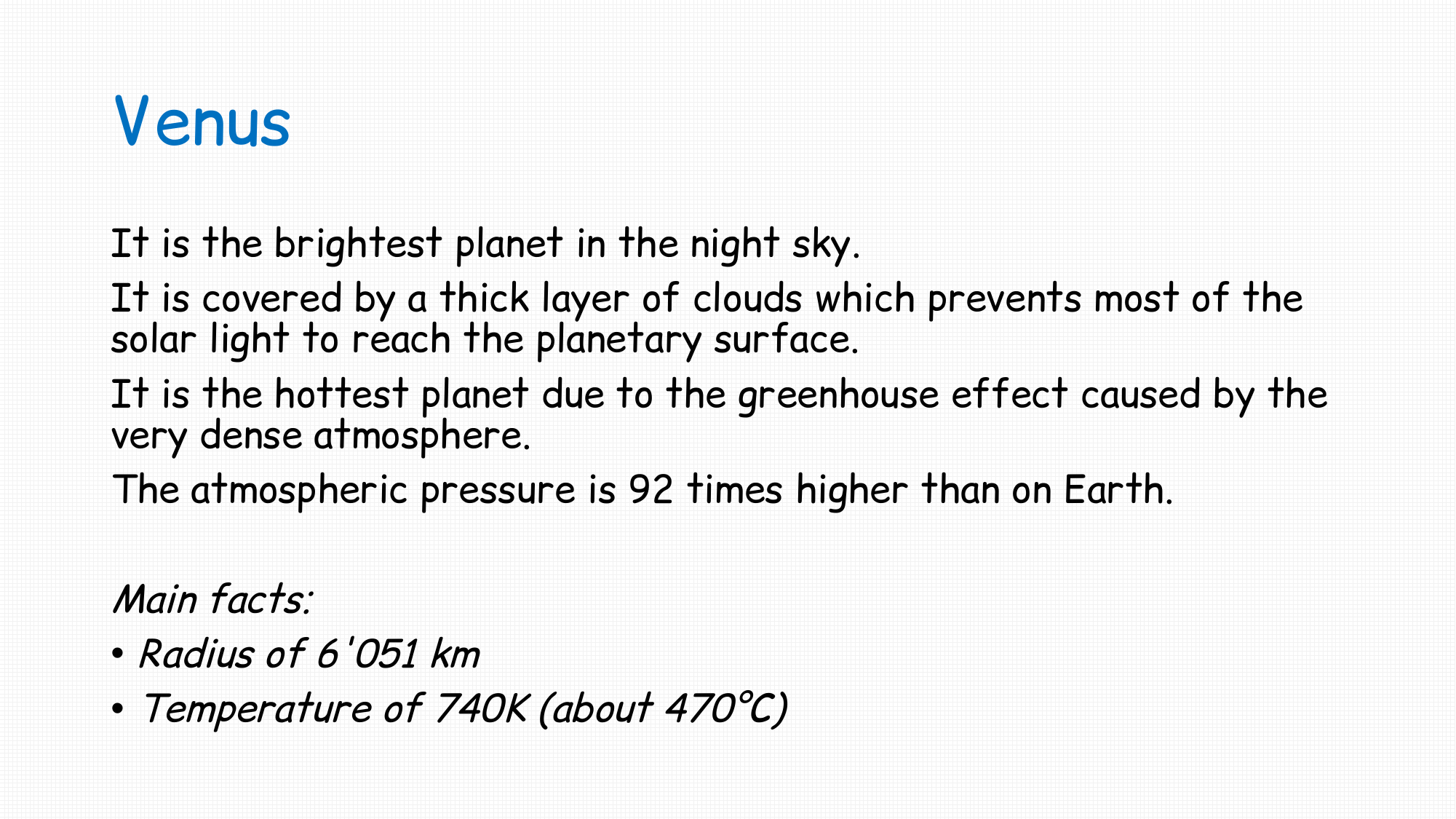

# Venus
It is the brightest planet in the night sky.
It is covered by a thick layer of clouds which prevents most of the solar light to reach the planetary surface.
It is the hottest planet due to the greenhouse effect caused by the very dense atmosphere.
The atmospheric pressure is 92 times higher than on Earth.

Main facts:
Radius of 6'051 km
Temperature of 740K (about 470°C)